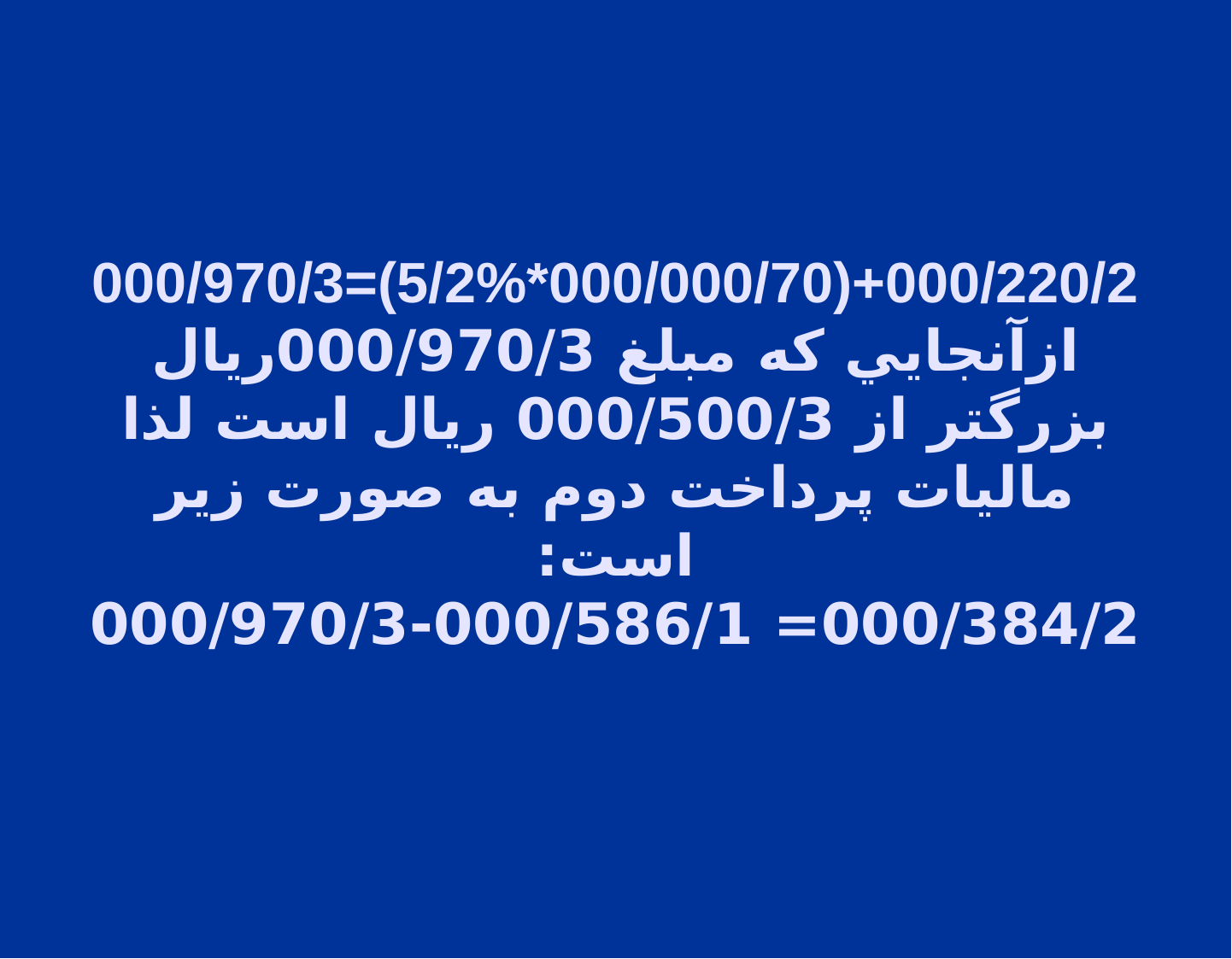

# 000/970/3=(5/2%*000/000/70)+000/220/2 ازآنجايي كه مبلغ 000/970/3ريال بزرگتر از 000/500/3 ريال است لذا ماليات پرداخت دوم به صورت زير است: 000/384/2= 000/586/1-000/970/3